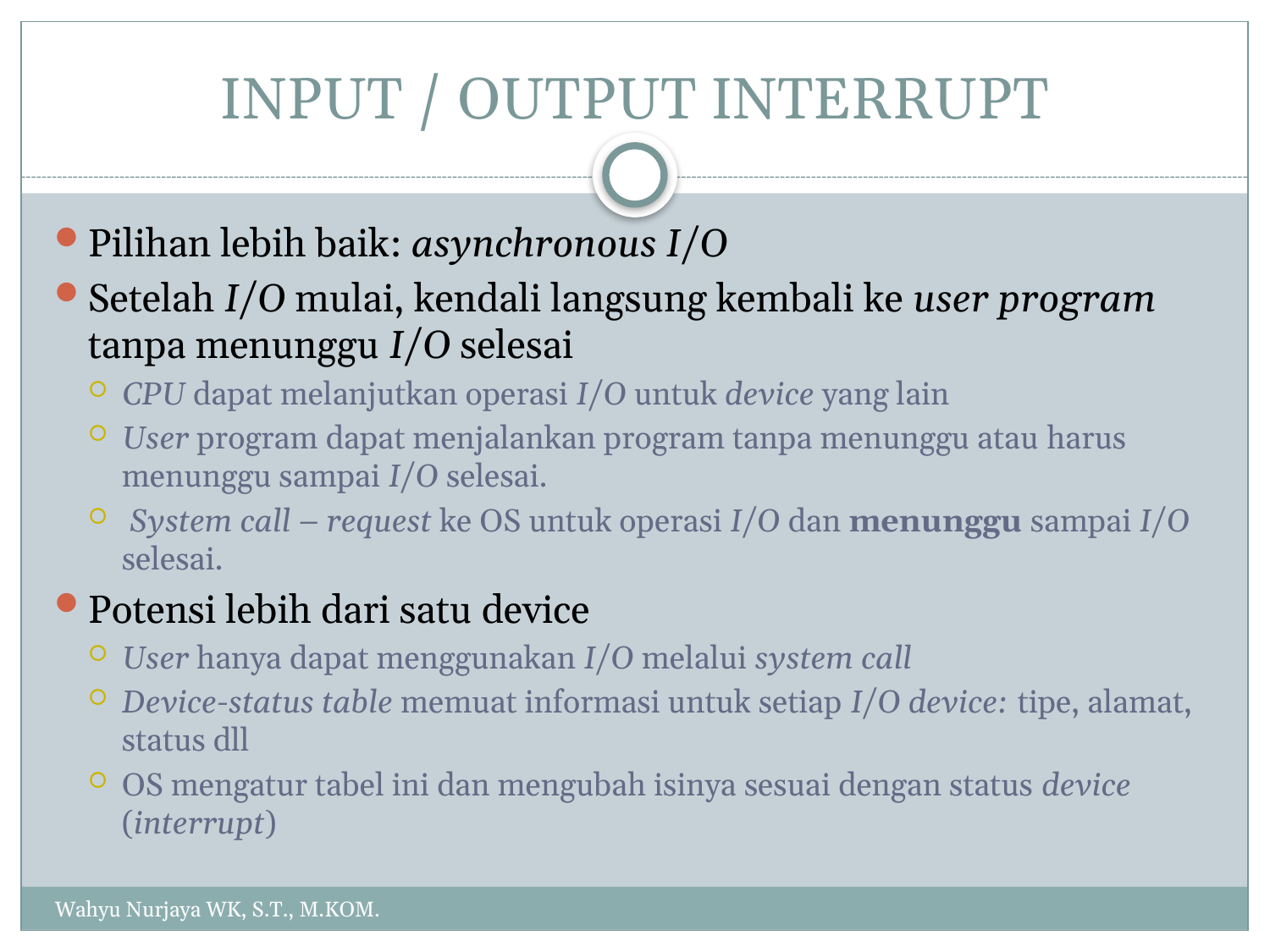

# INPUT / OUTPUT INTERRUPT
Pilihan lebih baik: asynchronous I/O
Setelah I/O mulai, kendali langsung kembali ke user program tanpa menunggu I/O selesai
CPU dapat melanjutkan operasi I/O untuk device yang lain
User program dapat menjalankan program tanpa menunggu atau harus menunggu sampai I/O selesai.
 System call – request ke OS untuk operasi I/O dan menunggu sampai I/O selesai.
Potensi lebih dari satu device
User hanya dapat menggunakan I/O melalui system call
Device-status table memuat informasi untuk setiap I/O device: tipe, alamat, status dll
OS mengatur tabel ini dan mengubah isinya sesuai dengan status device (interrupt)
Wahyu Nurjaya WK, S.T., M.KOM.